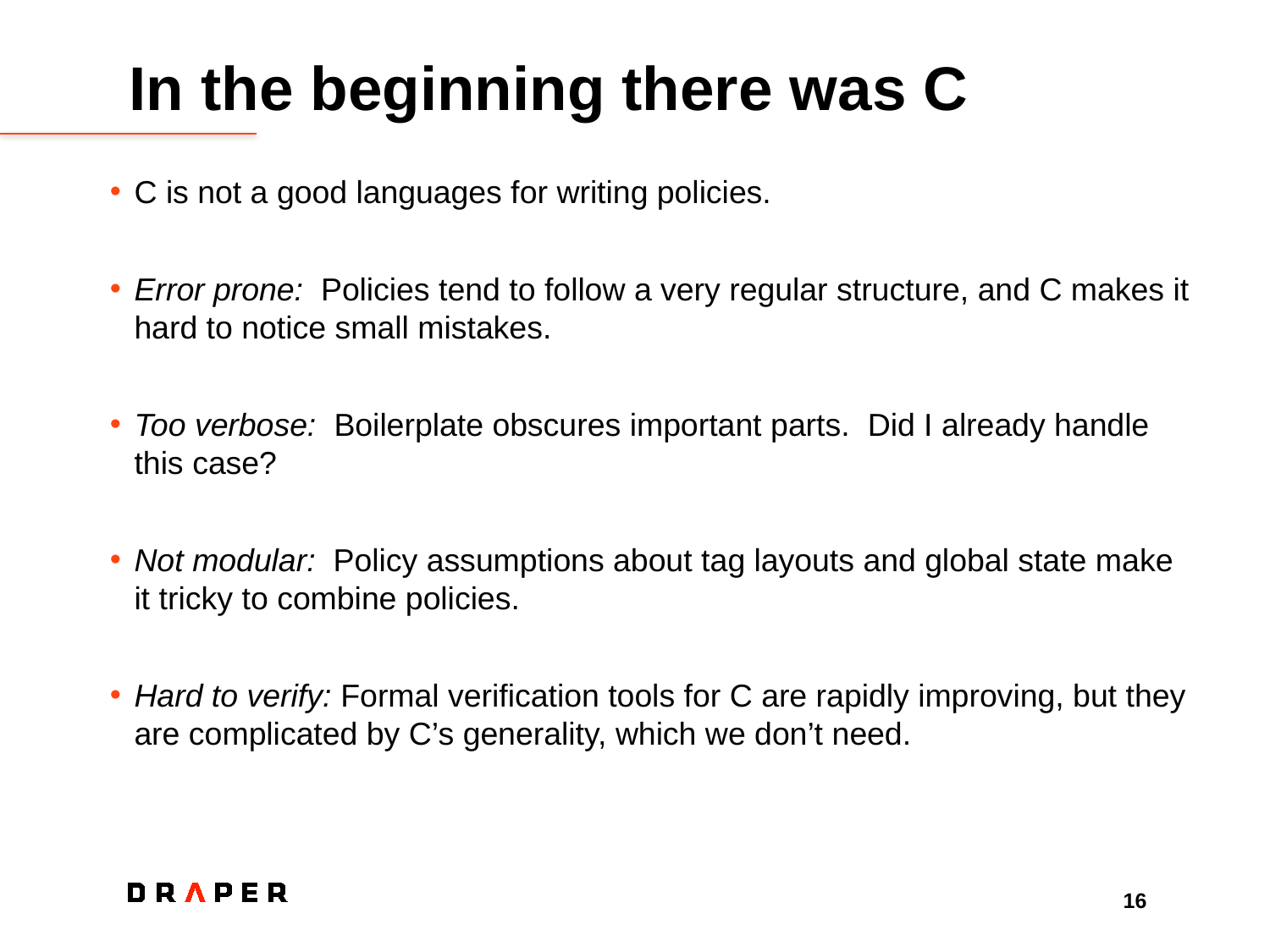

# In the beginning there was C
C is not a good languages for writing policies.

Error prone:  Policies tend to follow a very regular structure, and C makes it hard to notice small mistakes.

Too verbose:  Boilerplate obscures important parts.  Did I already handle this case?

Not modular:  Policy assumptions about tag layouts and global state make it tricky to combine policies.

Hard to verify: Formal verification tools for C are rapidly improving, but they are complicated by C’s generality, which we don’t need.
16